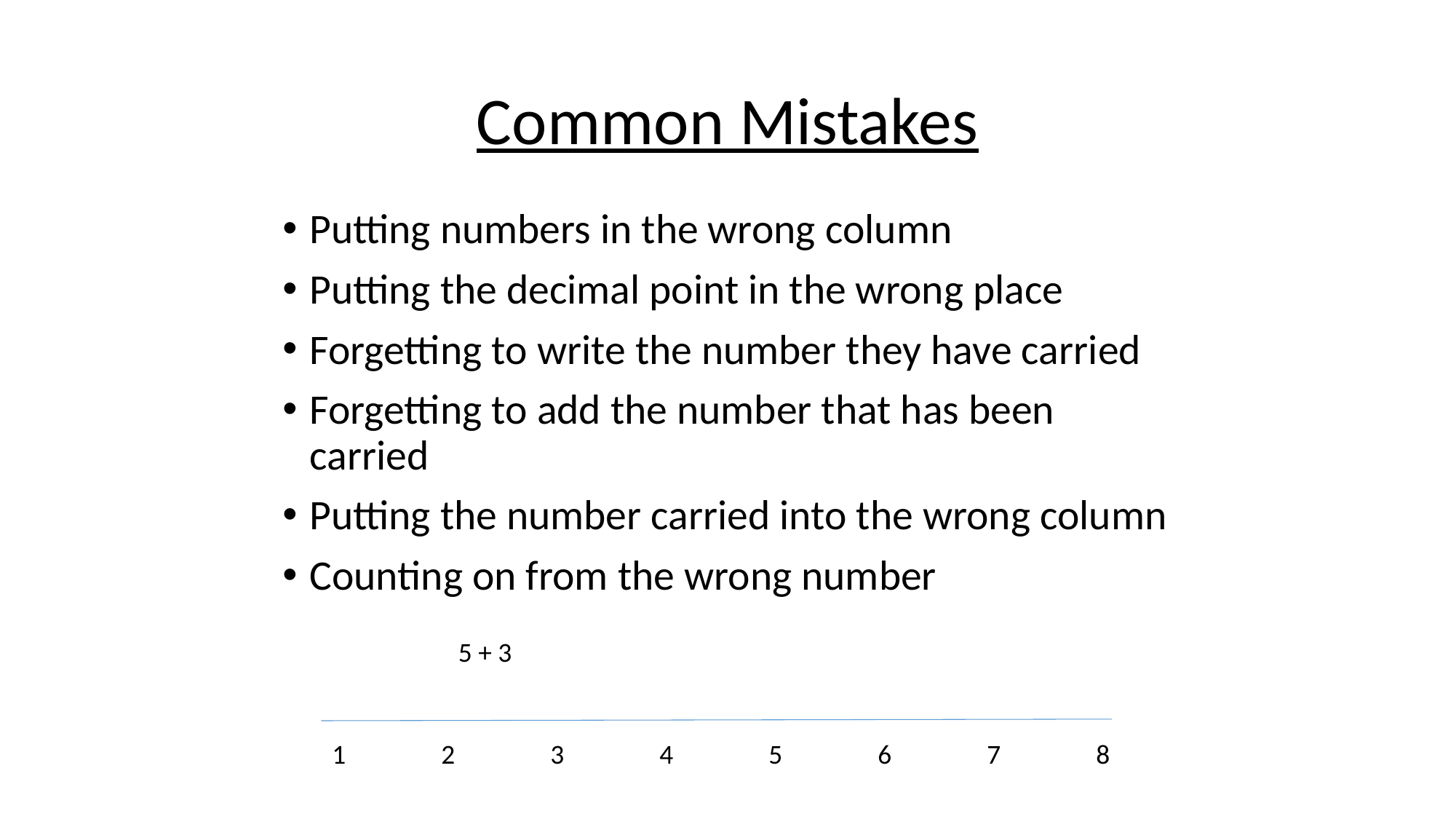

# Common Mistakes
Putting numbers in the wrong column
Putting the decimal point in the wrong place
Forgetting to write the number they have carried
Forgetting to add the number that has been carried
Putting the number carried into the wrong column
Counting on from the wrong number

5 + 3
1	2	3	4	5	6	7	8